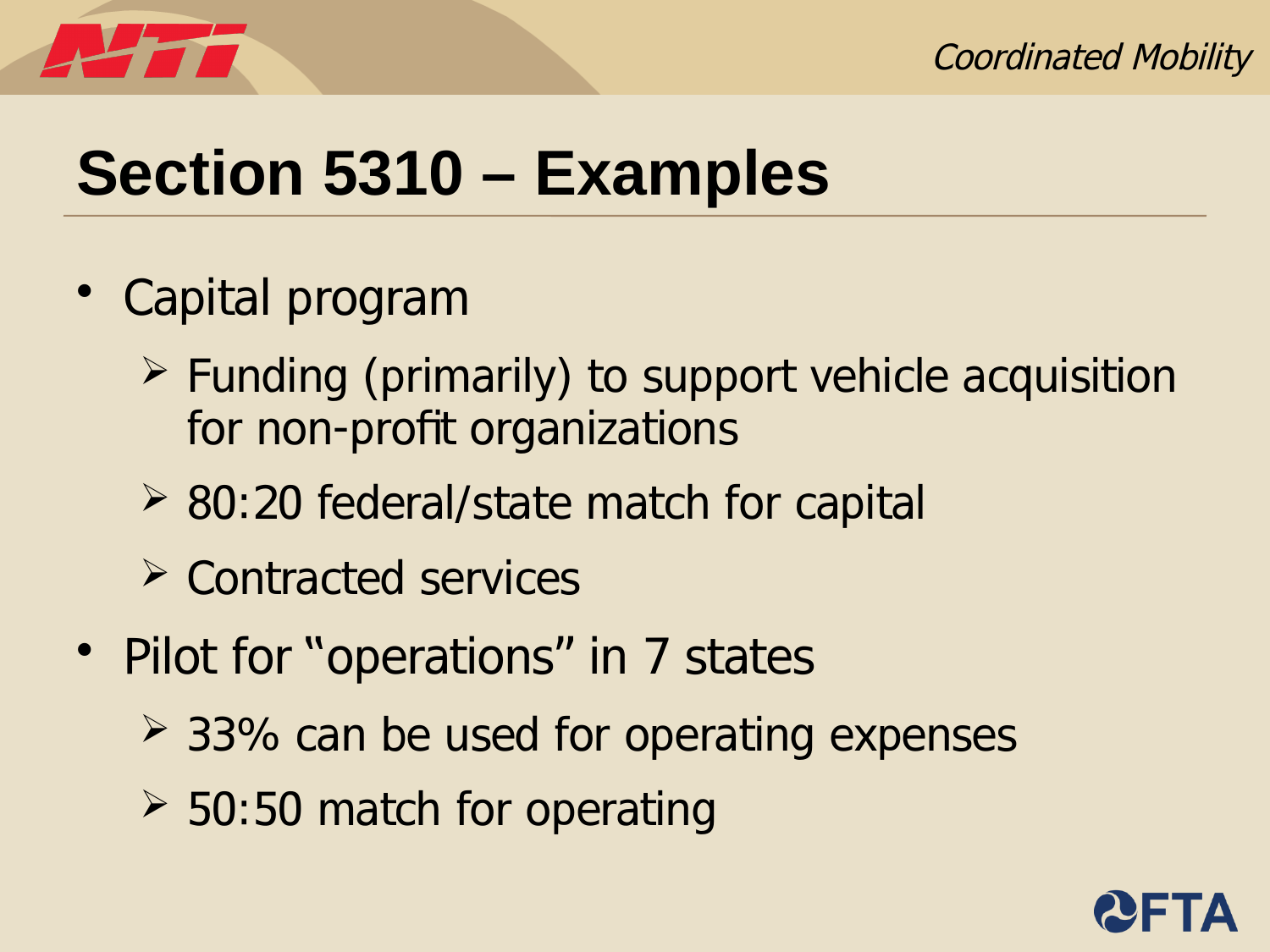

# Section 5310 – Examples
Capital program
Funding (primarily) to support vehicle acquisition for non-profit organizations
80:20 federal/state match for capital
Contracted services
Pilot for “operations” in 7 states
33% can be used for operating expenses
50:50 match for operating